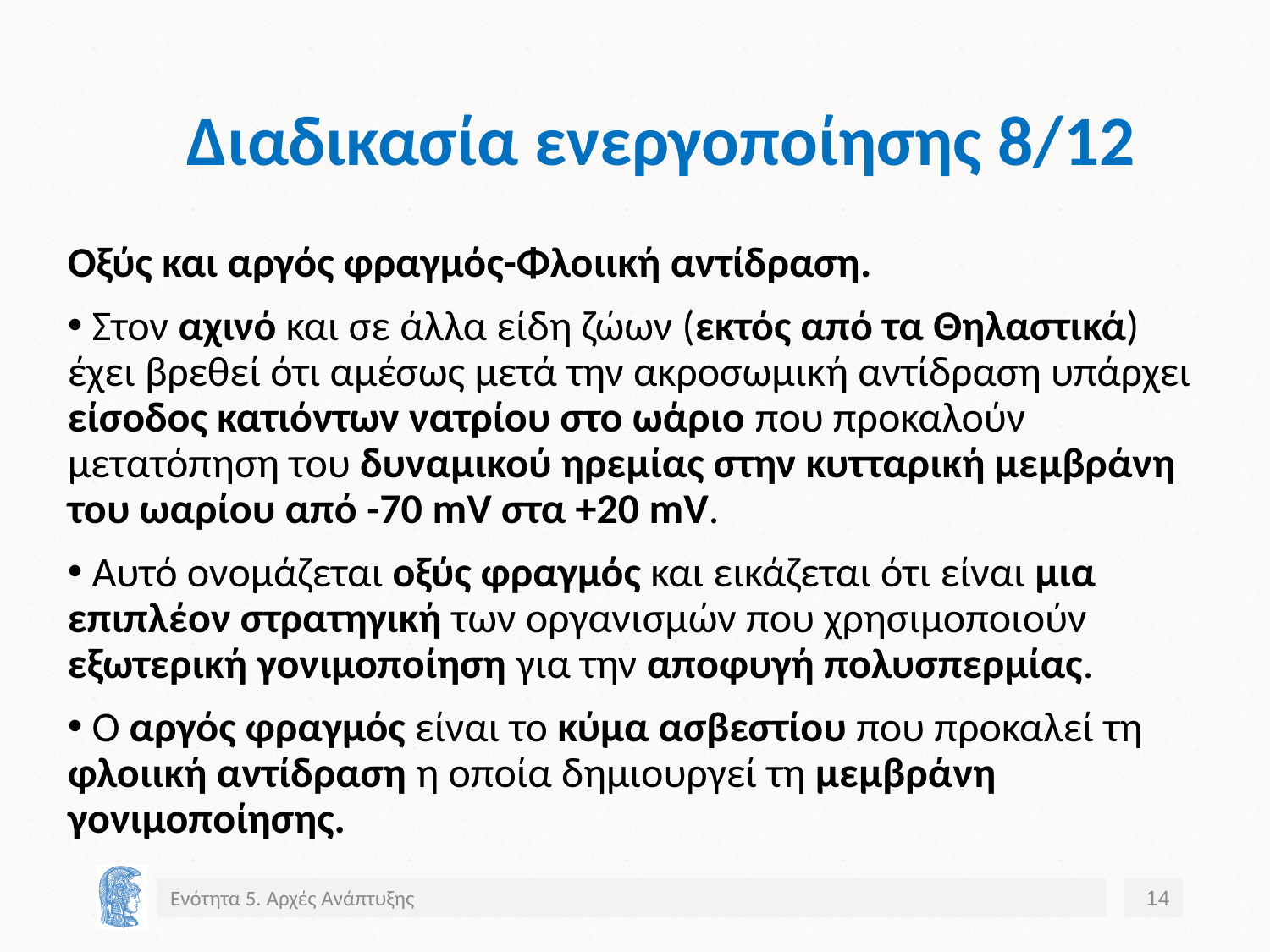

# Διαδικασία ενεργοποίησης 8/12
Οξύς και αργός φραγμός-Φλοιική αντίδραση.
 Στον αχινό και σε άλλα είδη ζώων (εκτός από τα Θηλαστικά) έχει βρεθεί ότι αμέσως μετά την ακροσωμική αντίδραση υπάρχει είσοδος κατιόντων νατρίου στο ωάριο που προκαλούν μετατόπηση του δυναμικού ηρεμίας στην κυτταρική μεμβράνη του ωαρίου από -70 mV στα +20 mV.
 Αυτό ονομάζεται οξύς φραγμός και εικάζεται ότι είναι μια επιπλέον στρατηγική των οργανισμών που χρησιμοποιούν εξωτερική γονιμοποίηση για την αποφυγή πολυσπερμίας.
 Ο αργός φραγμός είναι το κύμα ασβεστίου που προκαλεί τη φλοιική αντίδραση η οποία δημιουργεί τη μεμβράνη γονιμοποίησης.

Ενότητα 5. Αρχές Ανάπτυξης
14